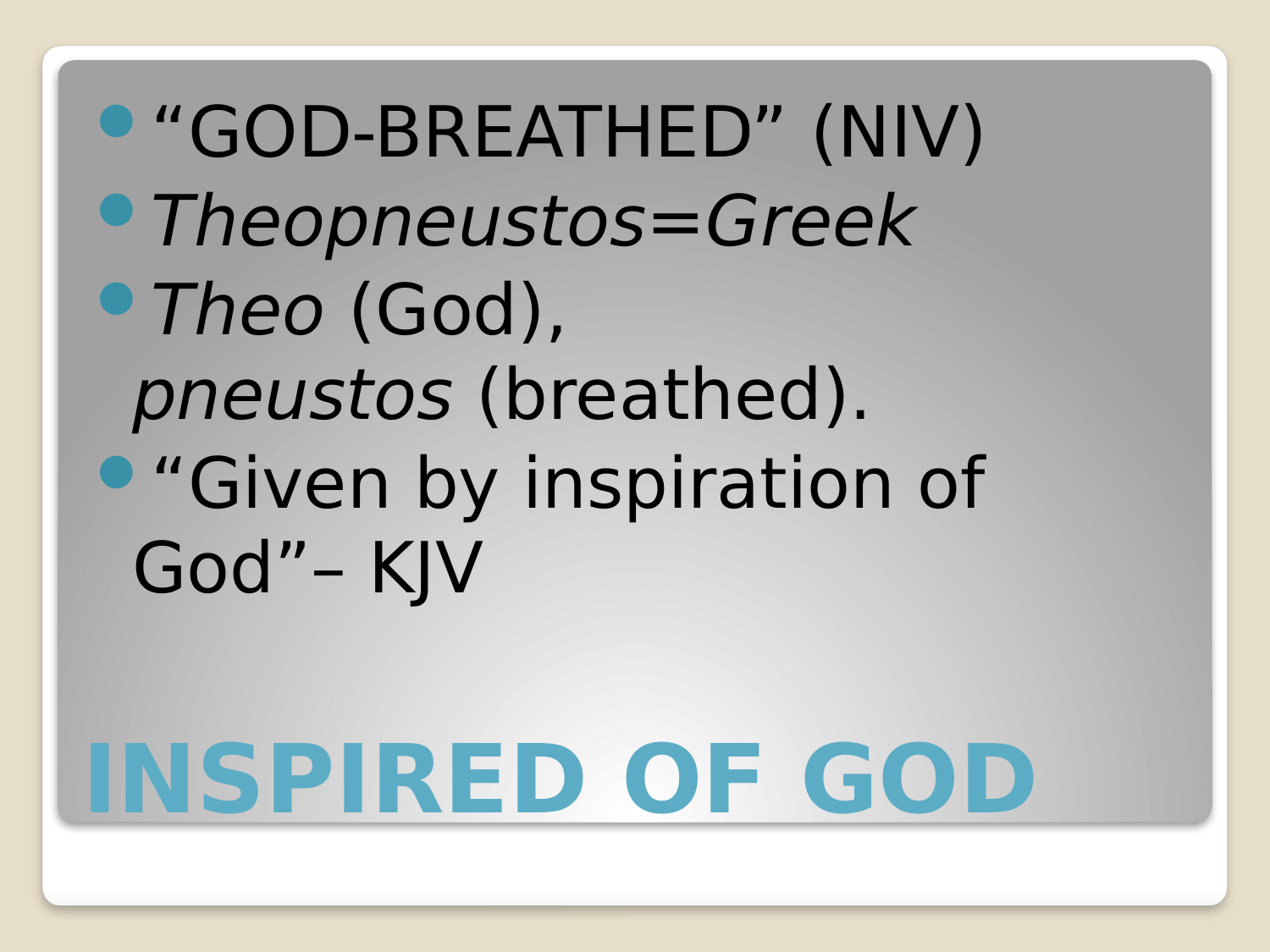

“GOD-BREATHED” (NIV)
Theopneustos=Greek
Theo (God),                          pneustos (breathed).
“Given by inspiration of God”– KJV
# INSPIRED OF GOD